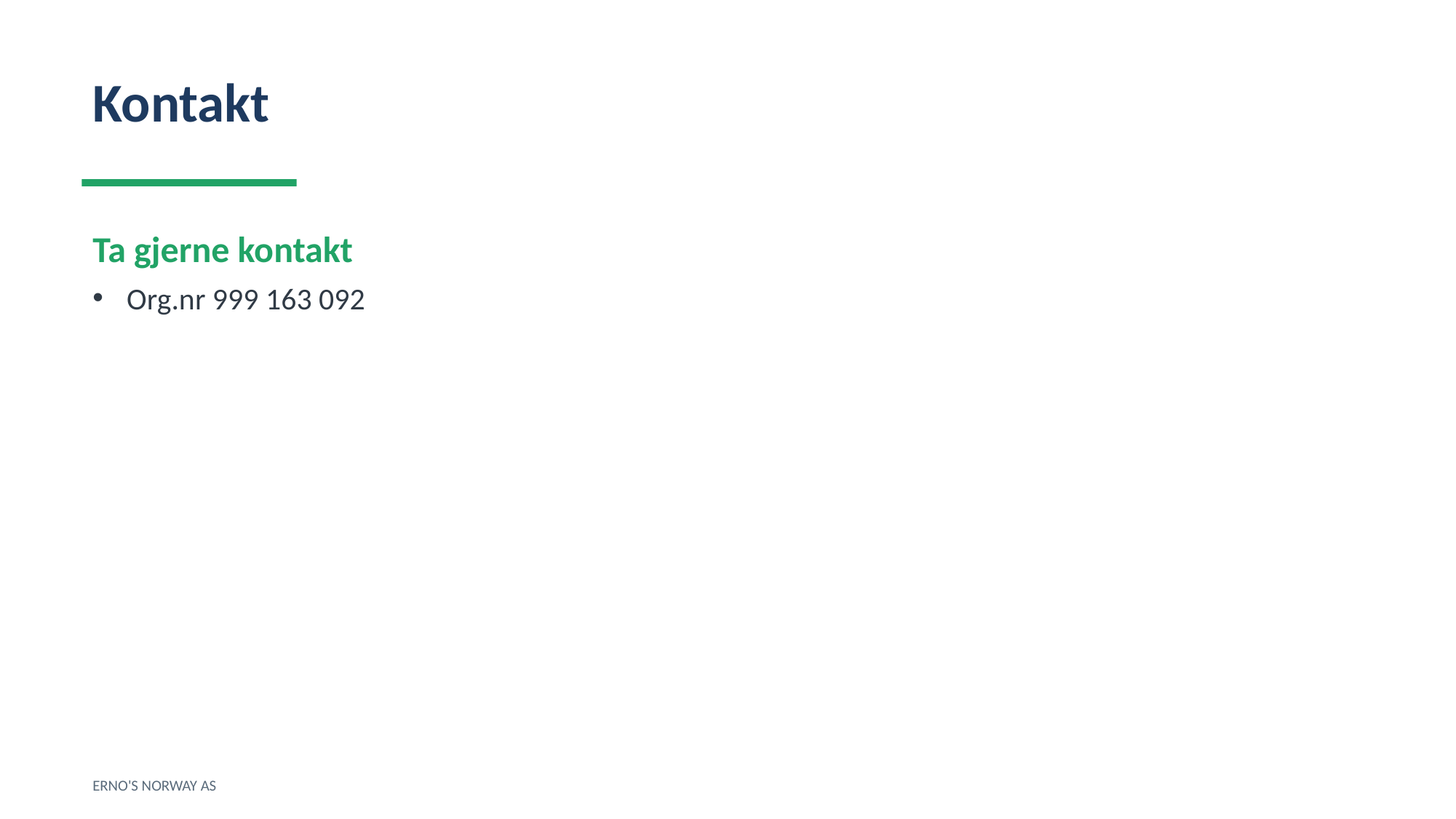

Kontakt

Ta gjerne kontakt
Org.nr 999 163 092
ERNO'S NORWAY AS